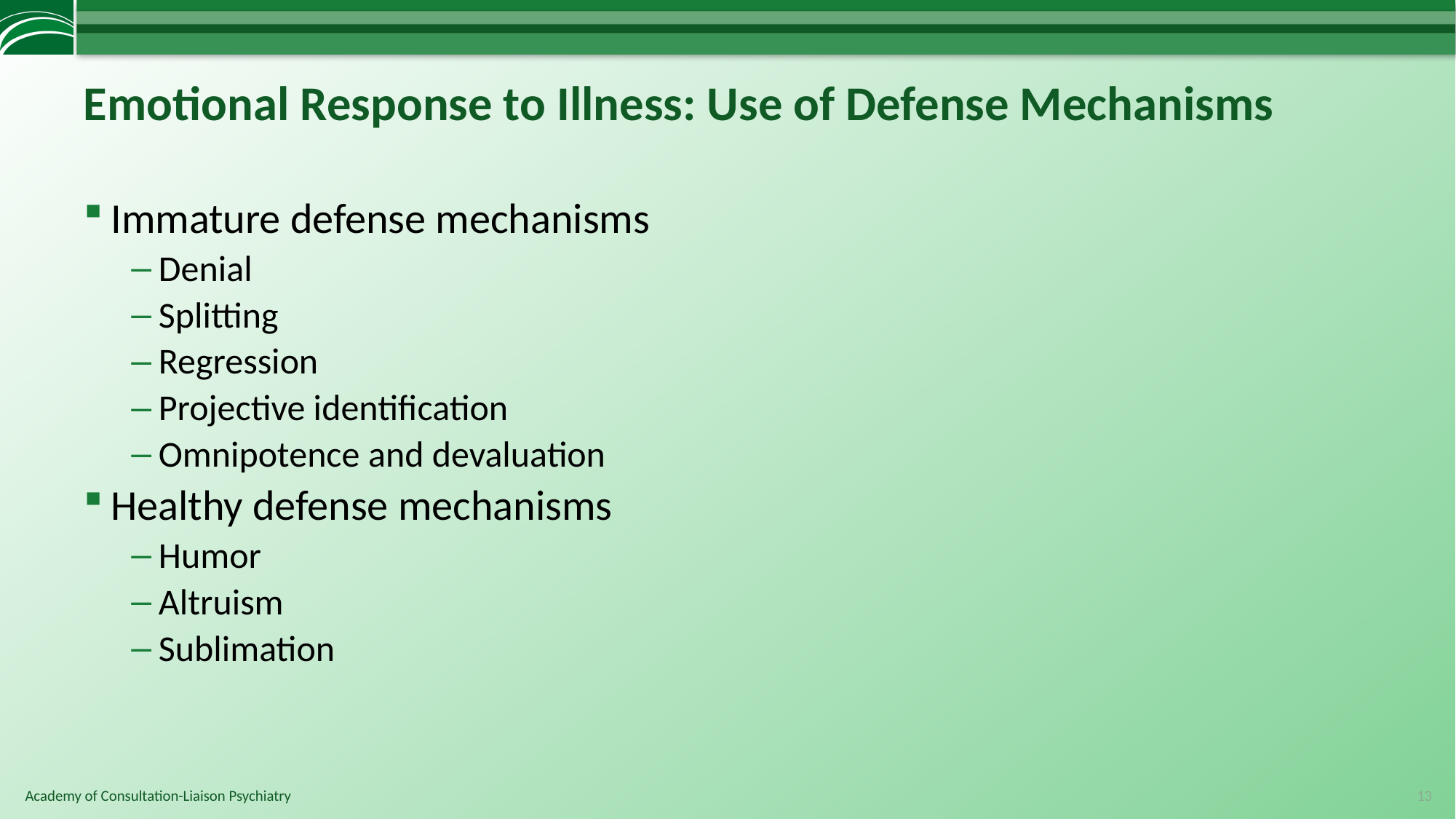

# Emotional Response to Illness: Use of Defense Mechanisms
Immature defense mechanisms
Denial
Splitting
Regression
Projective identification
Omnipotence and devaluation
Healthy defense mechanisms
Humor
Altruism
Sublimation

13